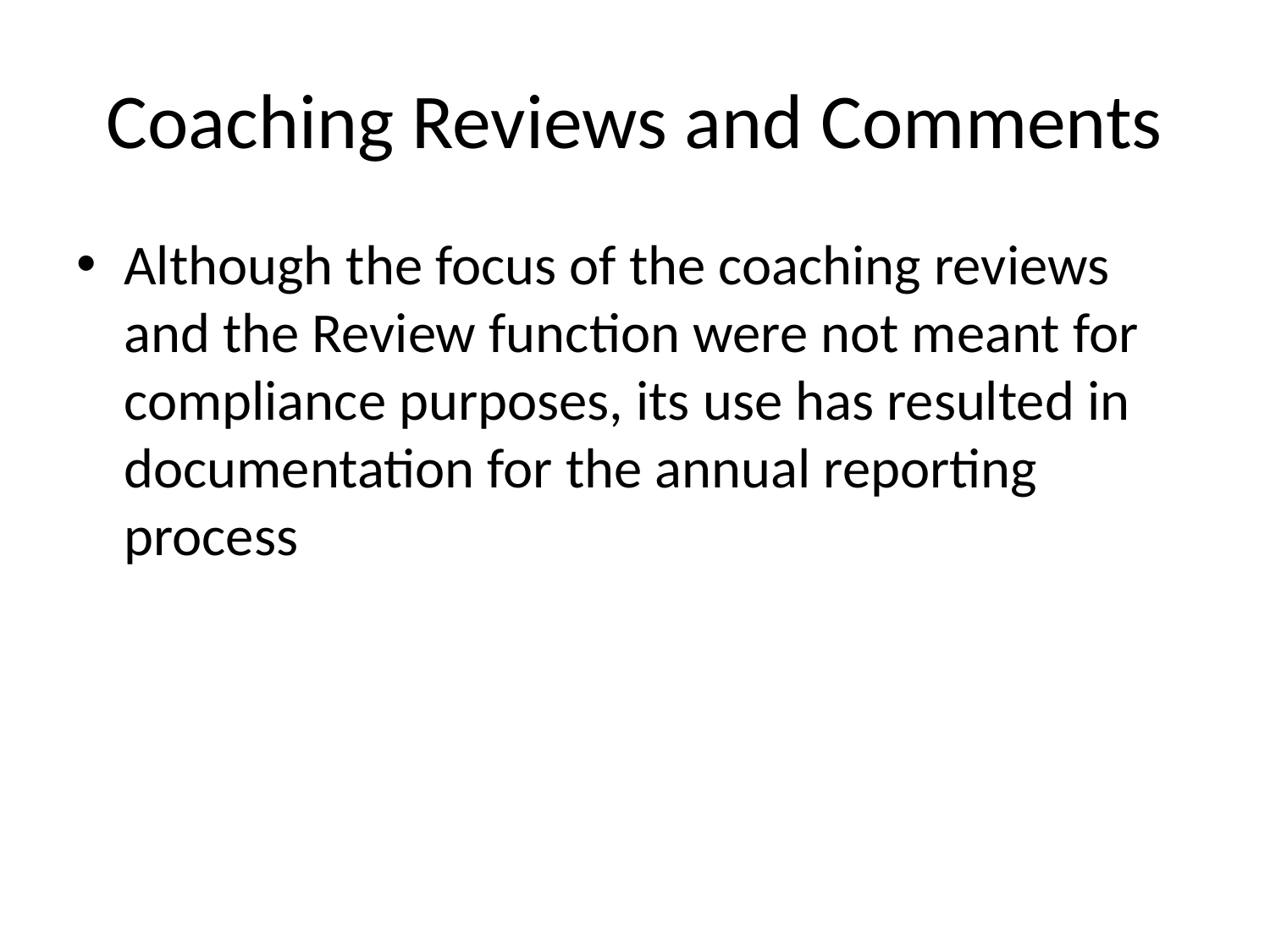

# Coaching Reviews and Comments
Although the focus of the coaching reviews and the Review function were not meant for  compliance purposes, its use has resulted in documentation for the annual reporting process